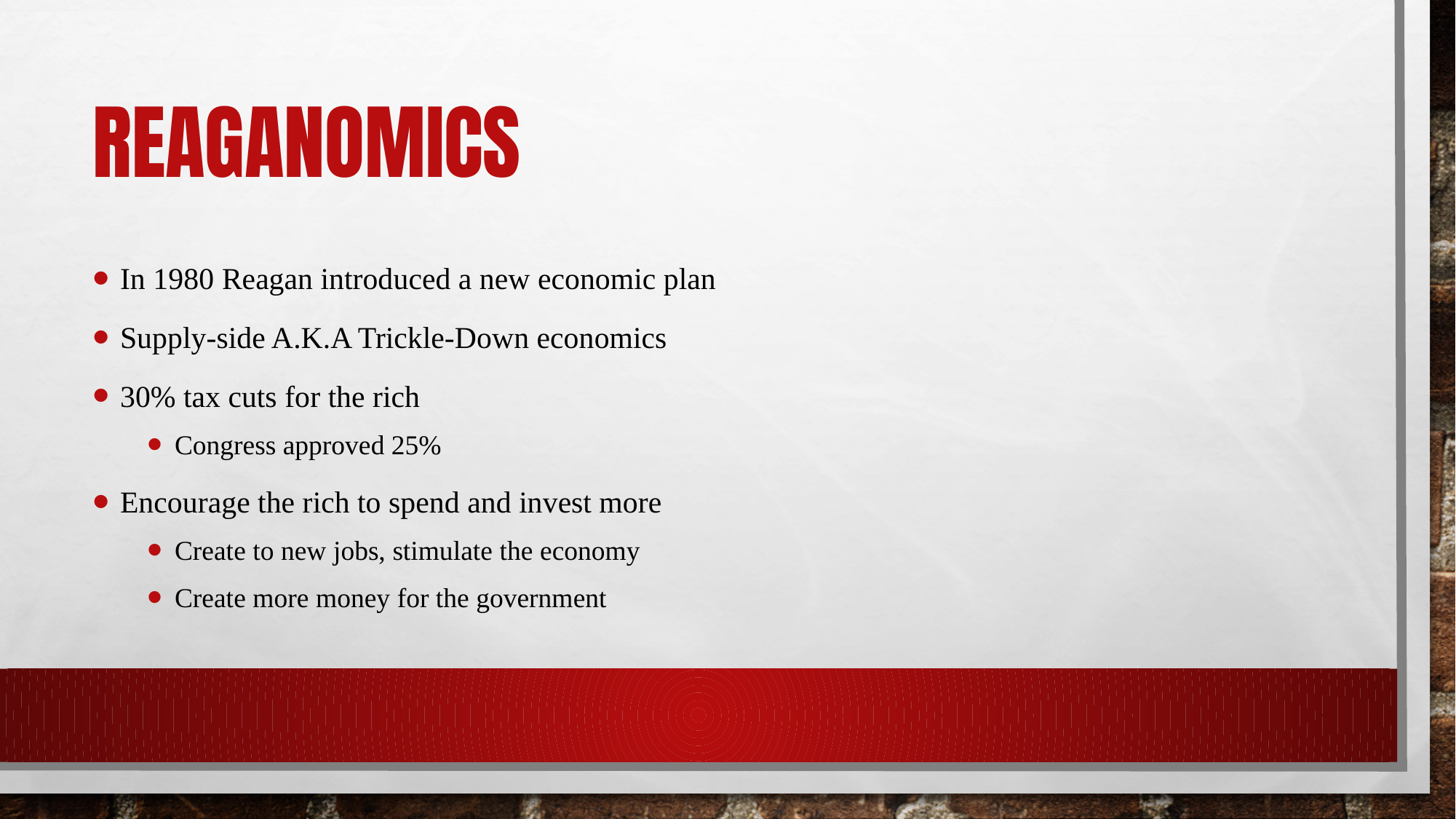

# Reaganomics
In 1980 Reagan introduced a new economic plan
Supply-side A.K.A Trickle-Down economics
30% tax cuts for the rich
Congress approved 25%
Encourage the rich to spend and invest more
Create to new jobs, stimulate the economy
Create more money for the government